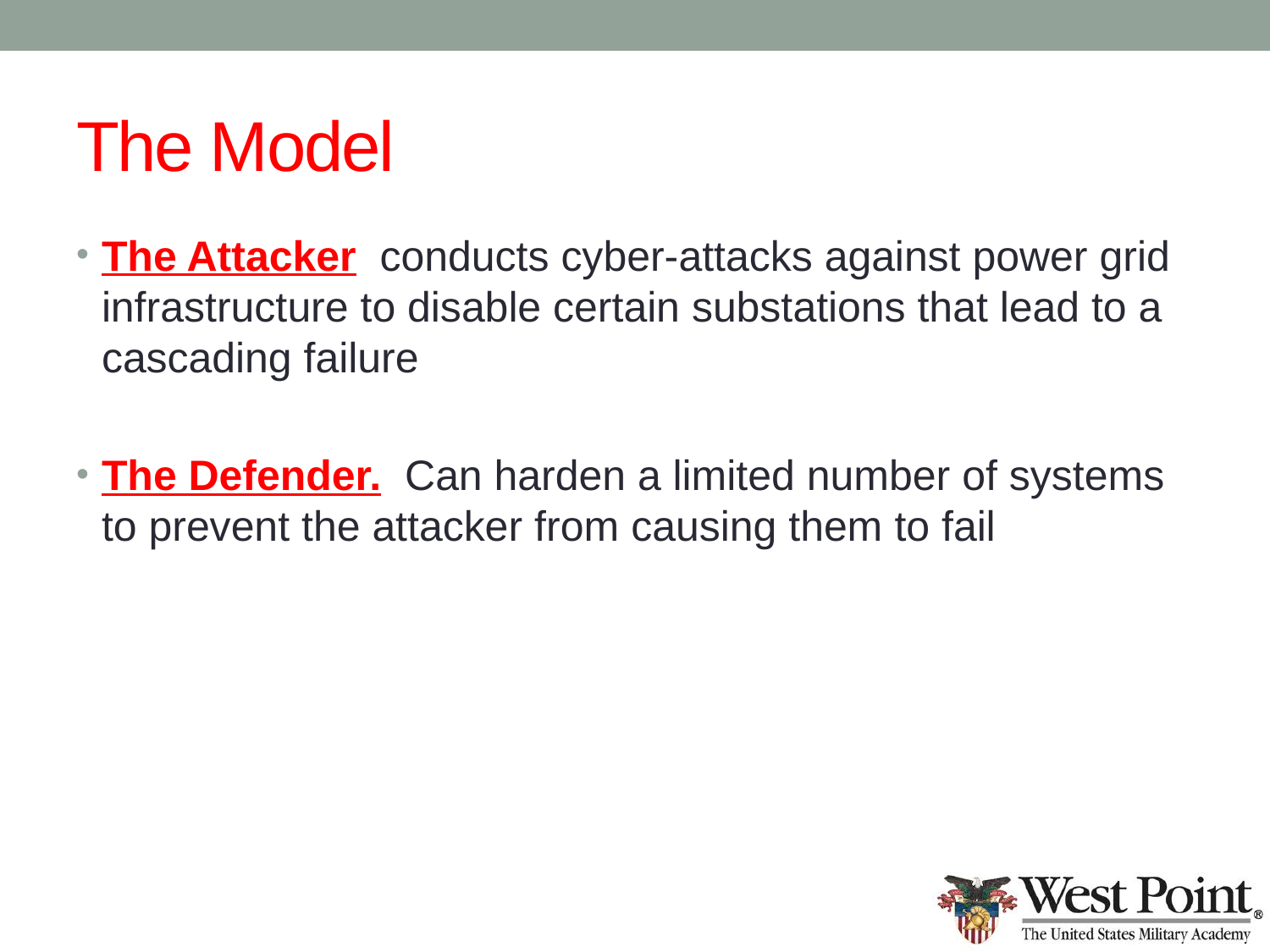

# The Model
The Attacker  conducts cyber-attacks against power grid infrastructure to disable certain substations that lead to a cascading failure

The Defender.  Can harden a limited number of systems to prevent the attacker from causing them to fail